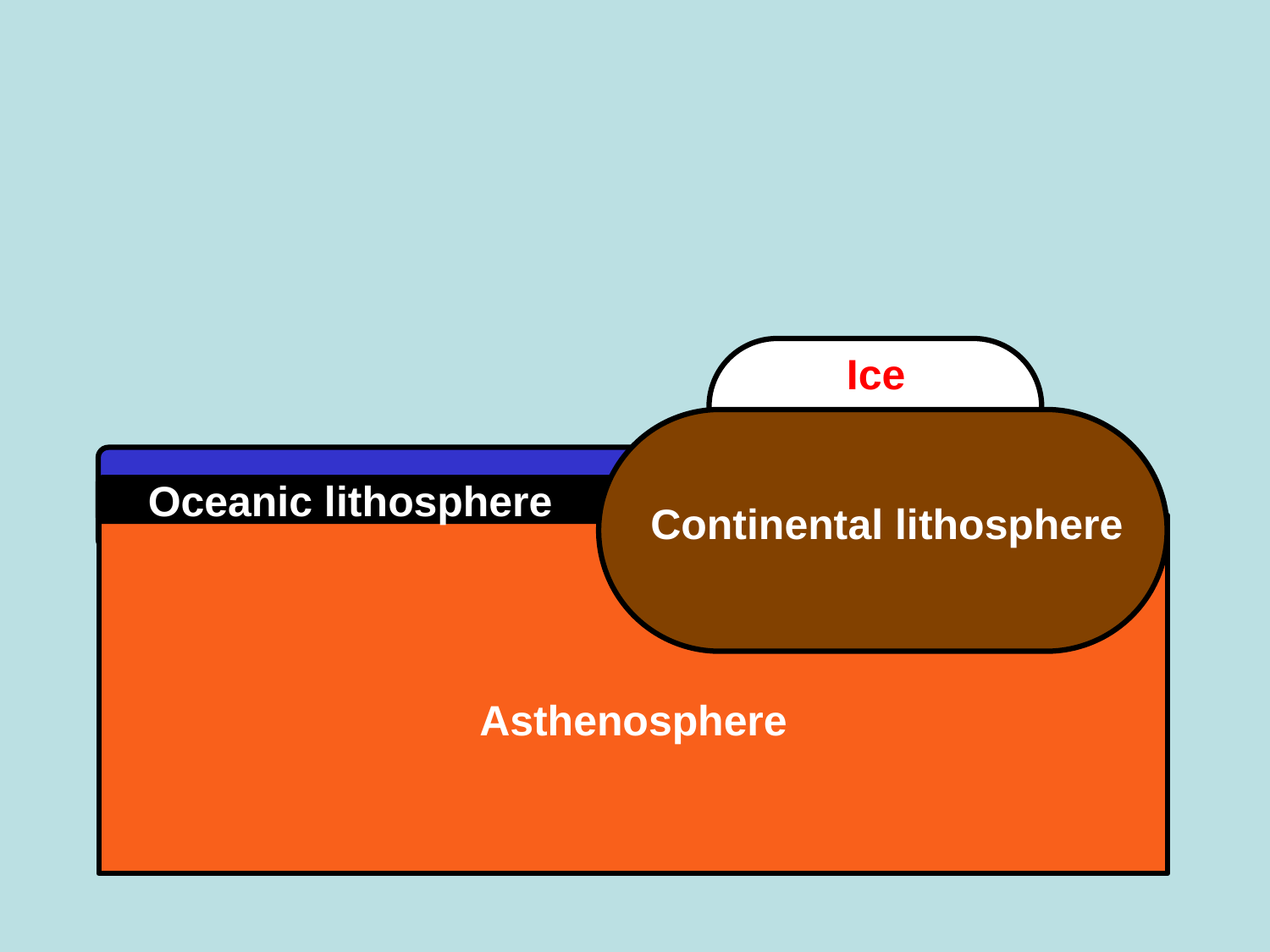

Ice

Oceanic lithosphere
Oceanic lithosphere

Continental lithosphere

Asthenosphere